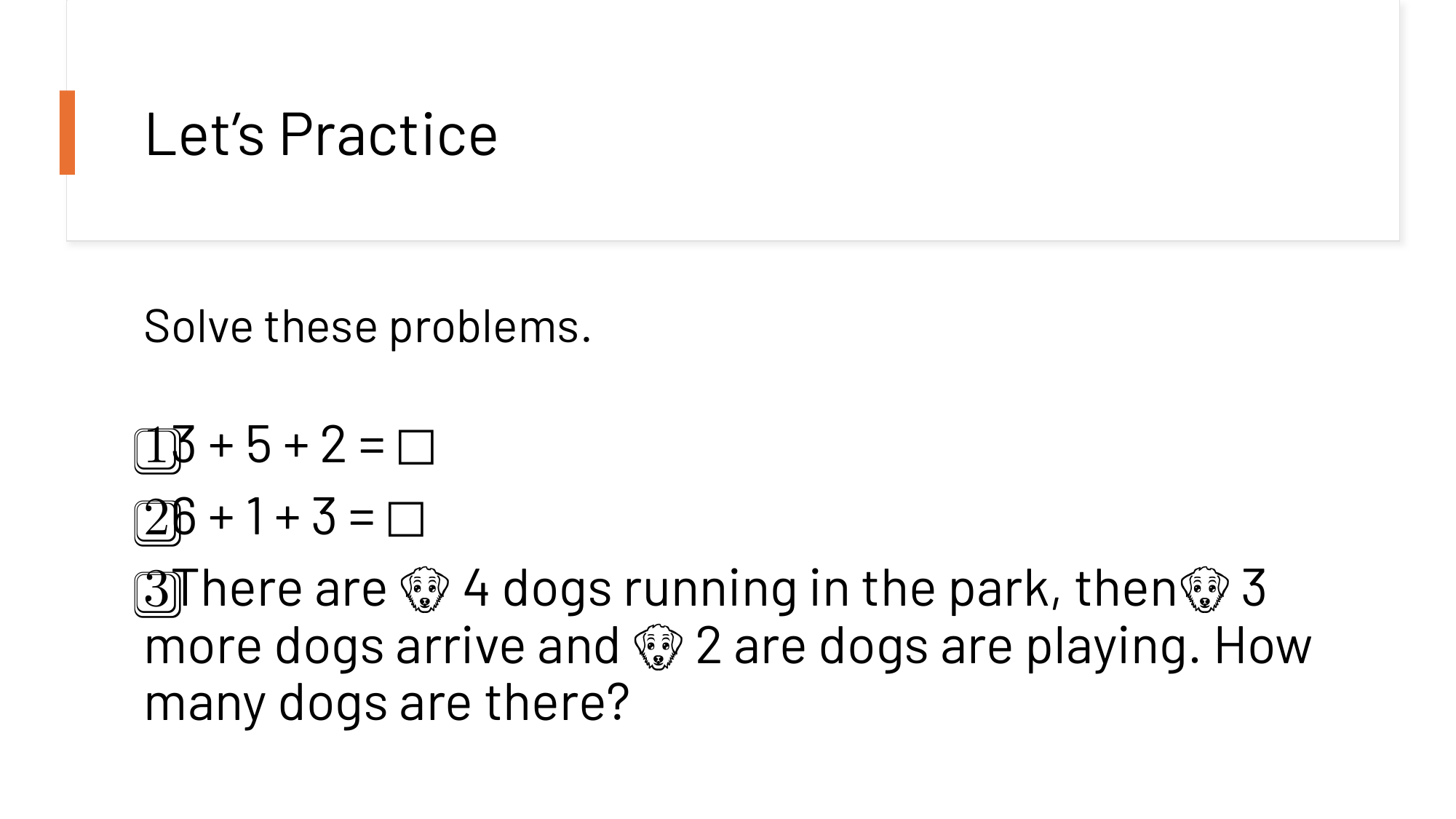

# Let’s Practice

Solve these problems.

1️⃣3 + 5 + 2 = □
2️⃣6 + 1 + 3 = □
3️⃣There are 🐶 4 dogs running in the park, then🐶 3 more dogs arrive and 🐶 2 are dogs are playing. How many dogs are there?

STEM Scholars Hub | Free STEM Learning Resources